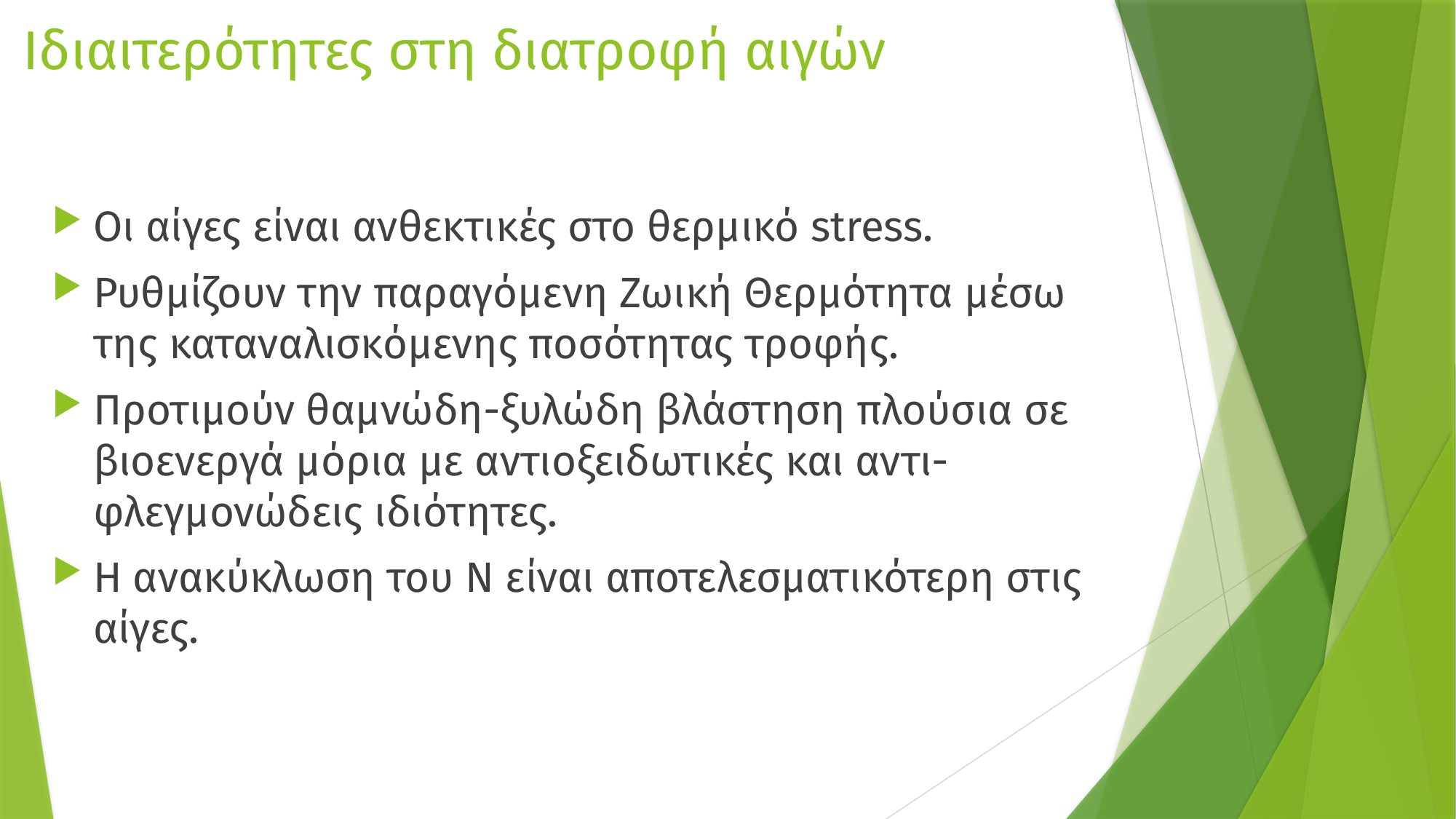

# Ιδιαιτερότητες στη διατροφή αιγών
Οι αίγες είναι ανθεκτικές στο θερμικό stress.
Ρυθμίζουν την παραγόμενη Ζωική Θερμότητα μέσω της καταναλισκόμενης ποσότητας τροφής.
Προτιμούν θαμνώδη-ξυλώδη βλάστηση πλούσια σε βιοενεργά μόρια με αντιοξειδωτικές και αντι-φλεγμονώδεις ιδιότητες.
Η ανακύκλωση του Ν είναι αποτελεσματικότερη στις αίγες.